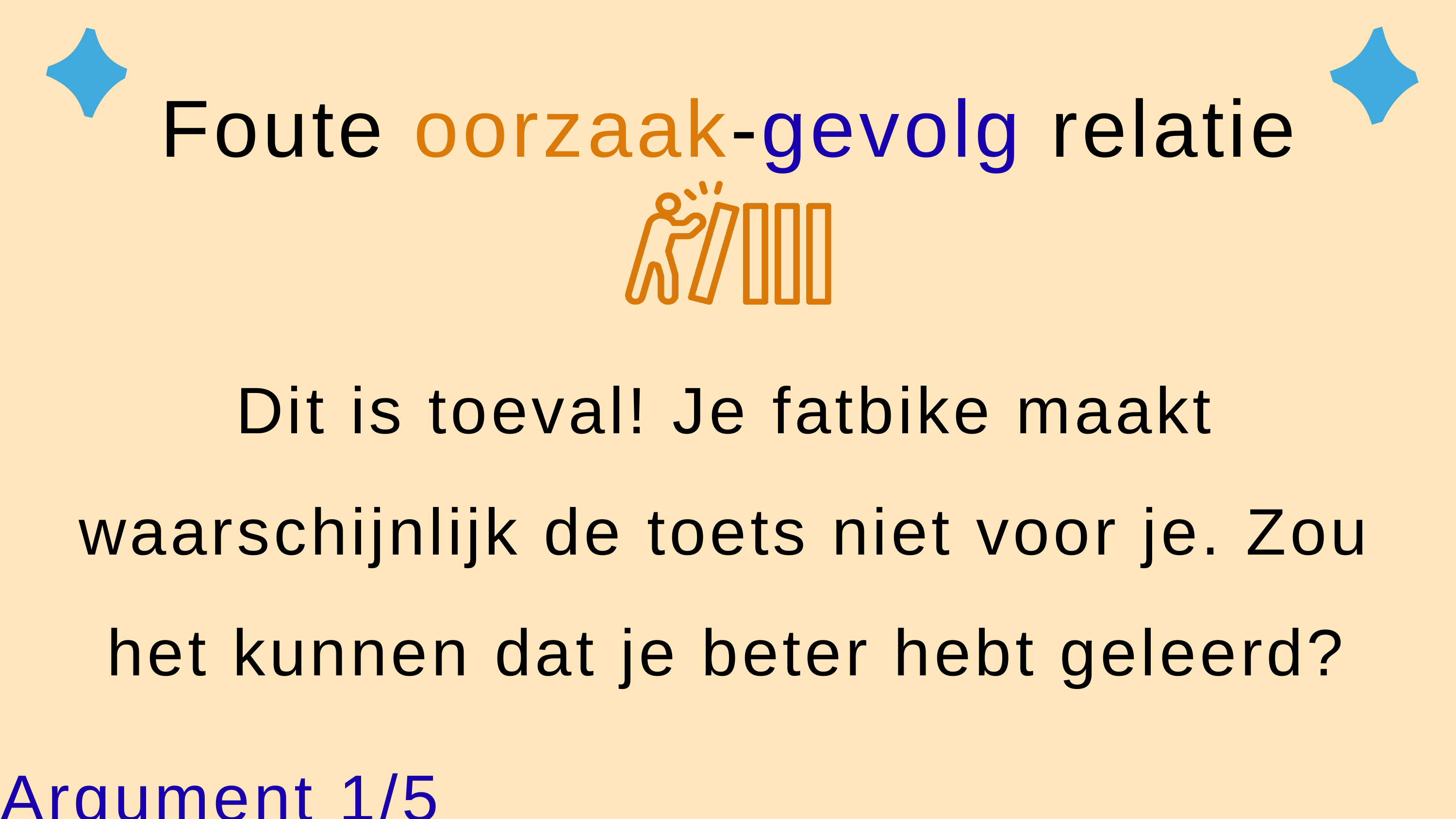

Foute oorzaak-gevolg relatie

Dit is toeval! Je fatbike maakt waarschijnlijk de toets niet voor je. Zou het kunnen dat je beter hebt geleerd?
Argument 1/5